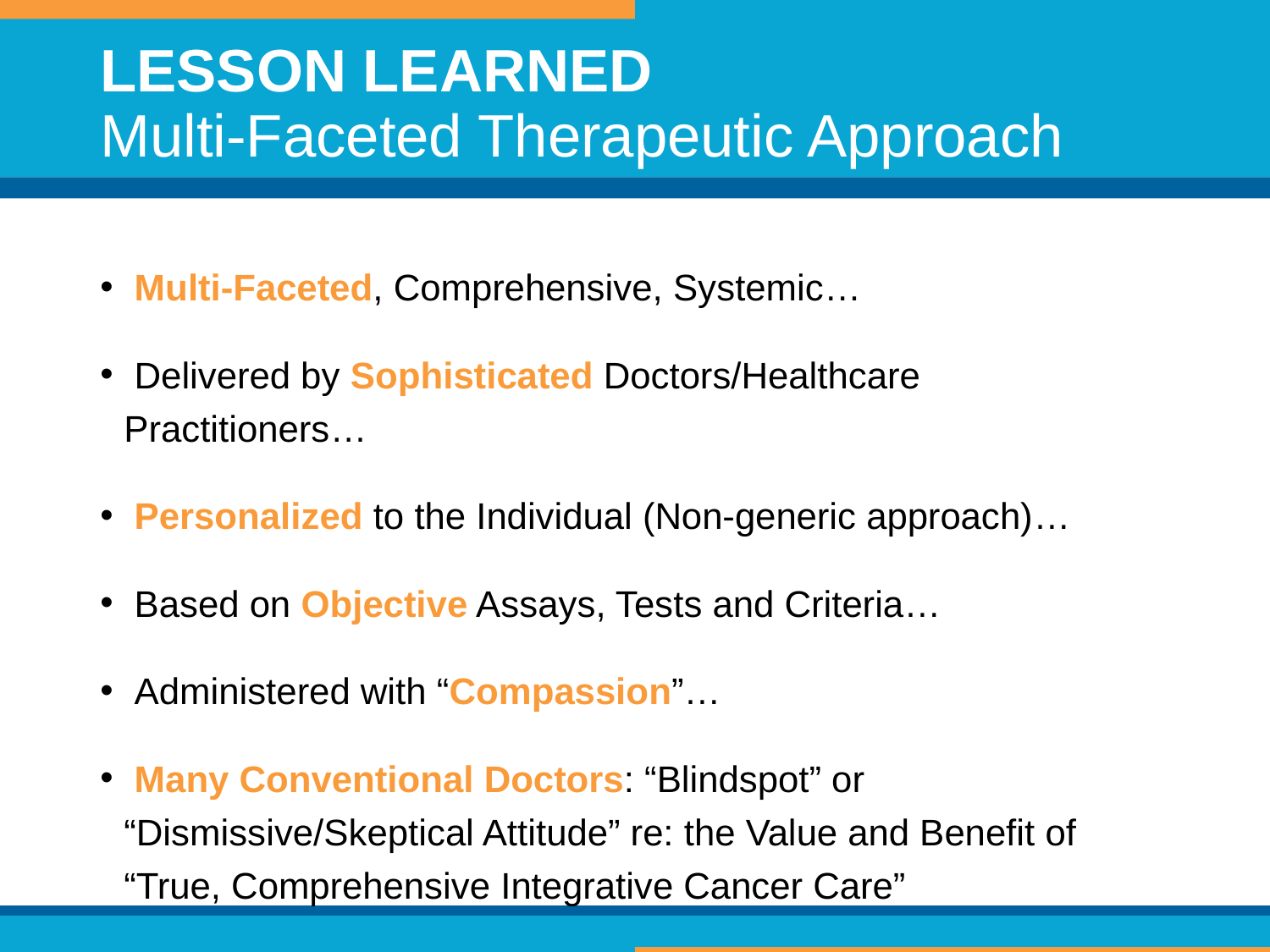

# LESSON LEARNED Multi-Faceted Therapeutic Approach
 Multi-Faceted, Comprehensive, Systemic…
 Delivered by Sophisticated Doctors/Healthcare Practitioners…
 Personalized to the Individual (Non-generic approach)…
 Based on Objective Assays, Tests and Criteria…
 Administered with “Compassion”…
 Many Conventional Doctors: “Blindspot” or “Dismissive/Skeptical Attitude” re: the Value and Benefit of “True, Comprehensive Integrative Cancer Care”